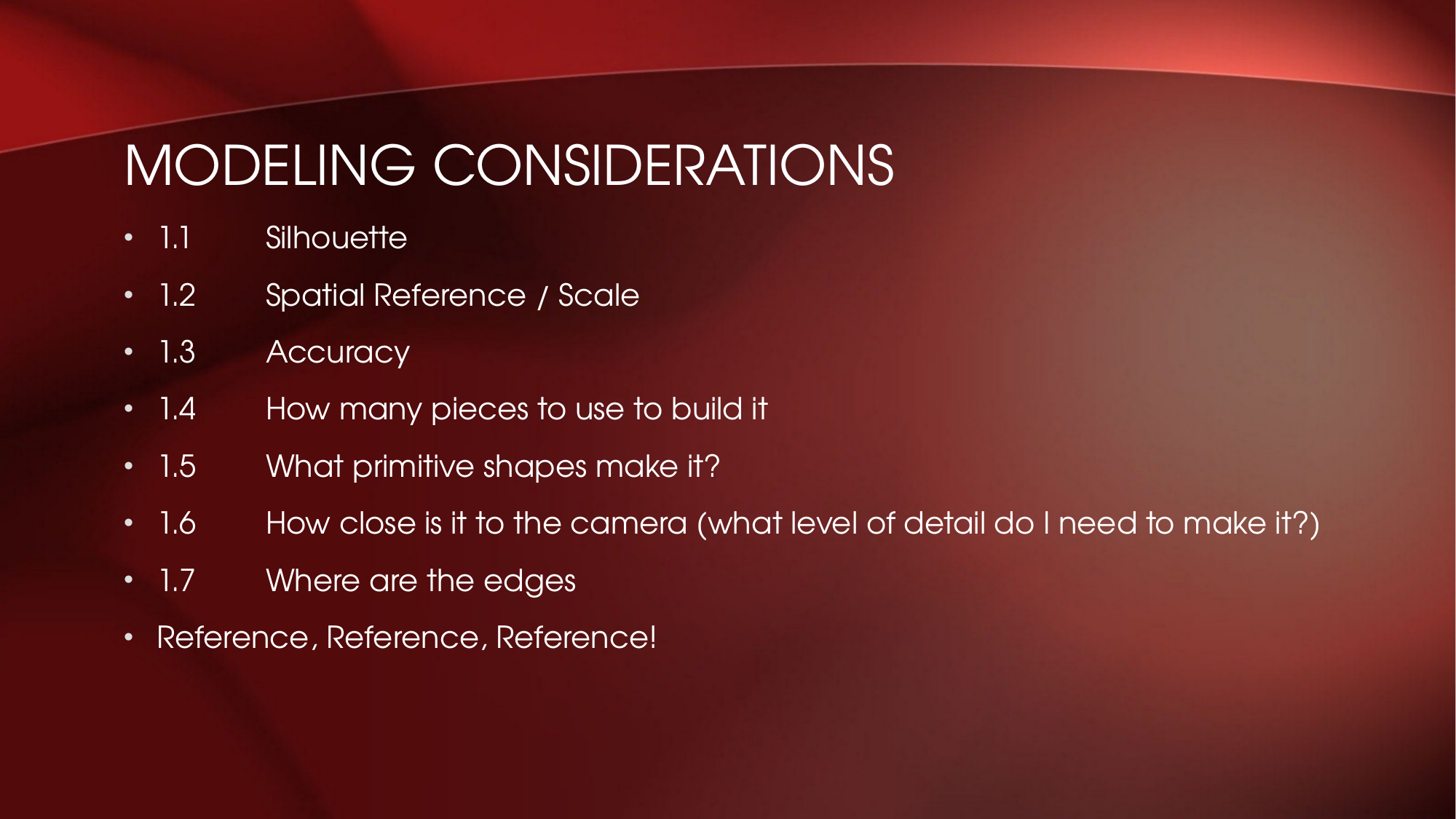

# Modeling Considerations
1.1	Silhouette
1.2	Spatial Reference / Scale
1.3	Accuracy
1.4	How many pieces to use to build it
1.5	What primitive shapes make it?
1.6	How close is it to the camera (what level of detail do I need to make it?)
1.7	Where are the edges
Reference, Reference, Reference!